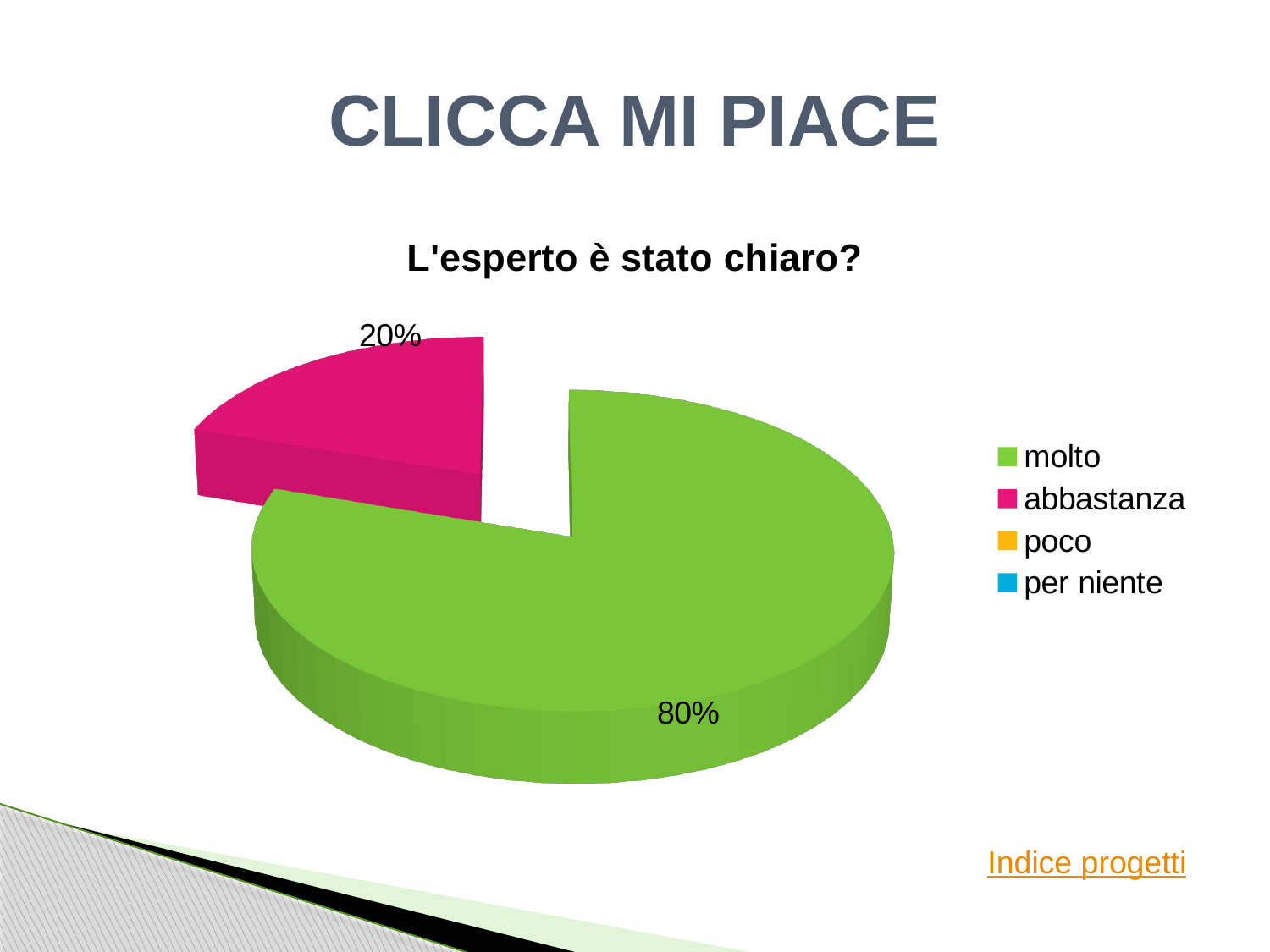

# CLICCA MI PIACE

[unsupported chart]

Indice progetti